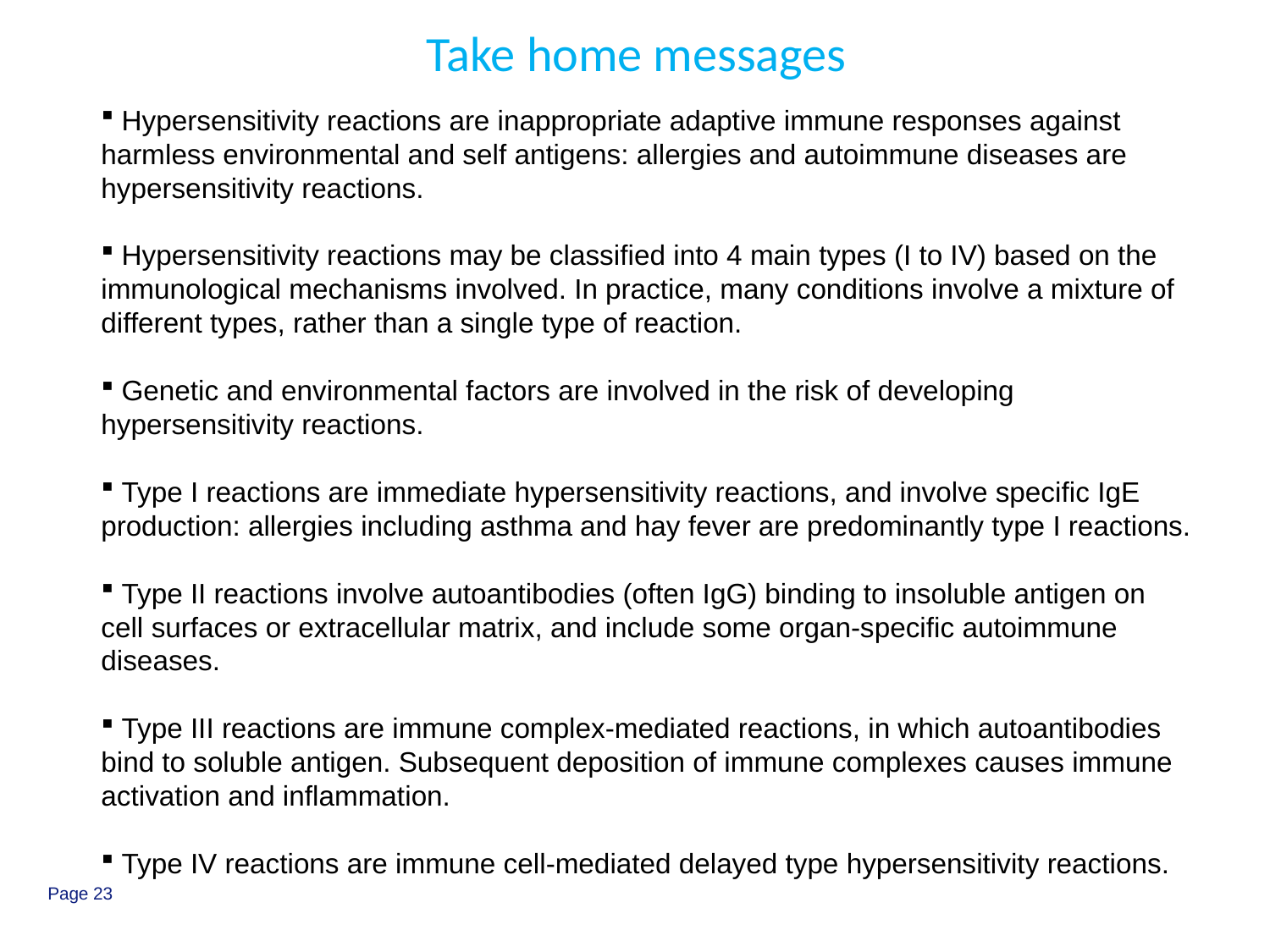

Take home messages
 Hypersensitivity reactions are inappropriate adaptive immune responses against harmless environmental and self antigens: allergies and autoimmune diseases are hypersensitivity reactions.

 Hypersensitivity reactions may be classified into 4 main types (I to IV) based on the immunological mechanisms involved. In practice, many conditions involve a mixture of different types, rather than a single type of reaction.

 Genetic and environmental factors are involved in the risk of developing hypersensitivity reactions.

 Type I reactions are immediate hypersensitivity reactions, and involve specific IgE production: allergies including asthma and hay fever are predominantly type I reactions.

 Type II reactions involve autoantibodies (often IgG) binding to insoluble antigen on cell surfaces or extracellular matrix, and include some organ-specific autoimmune diseases.

 Type III reactions are immune complex-mediated reactions, in which autoantibodies bind to soluble antigen. Subsequent deposition of immune complexes causes immune activation and inflammation.

 Type IV reactions are immune cell-mediated delayed type hypersensitivity reactions.

Page 23